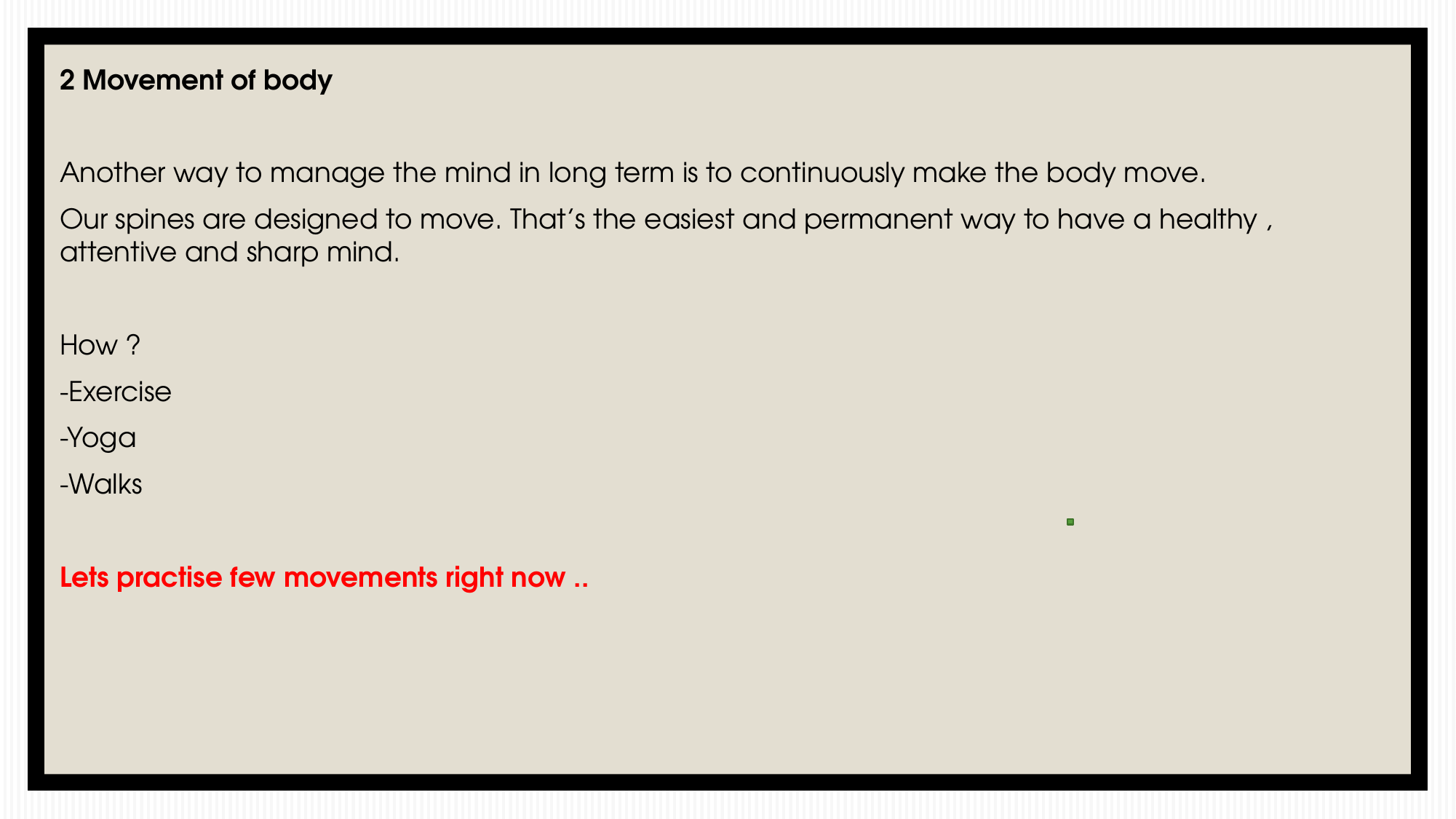

2 Movement of body

Another way to manage the mind in long term is to continuously make the body move.
Our spines are designed to move. That’s the easiest and permanent way to have a healthy , attentive and sharp mind.

How ?
-Exercise
-Yoga
-Walks

Lets practise few movements right now ..